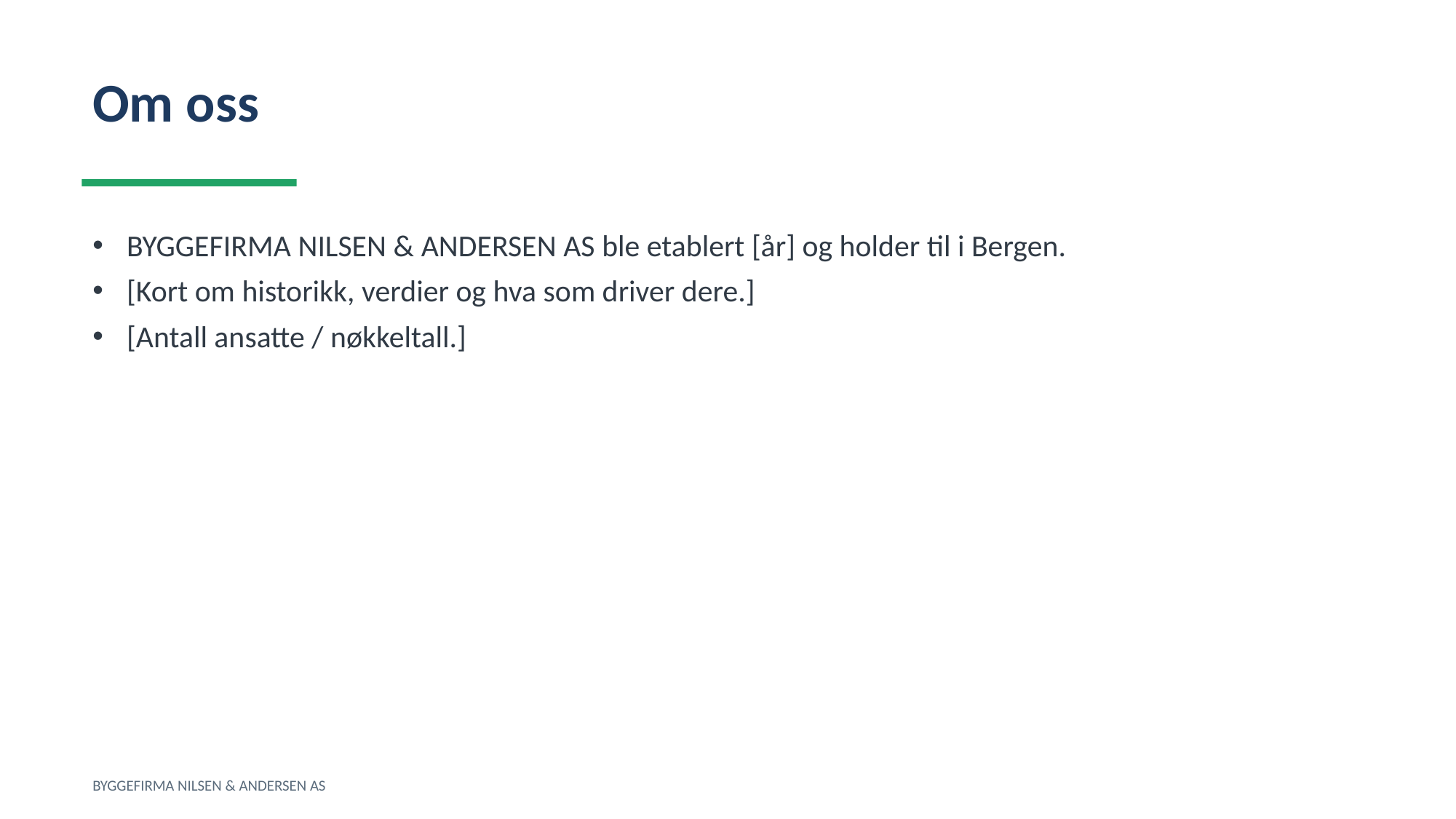

Om oss

BYGGEFIRMA NILSEN & ANDERSEN AS ble etablert [år] og holder til i Bergen.
[Kort om historikk, verdier og hva som driver dere.]
[Antall ansatte / nøkkeltall.]
BYGGEFIRMA NILSEN & ANDERSEN AS